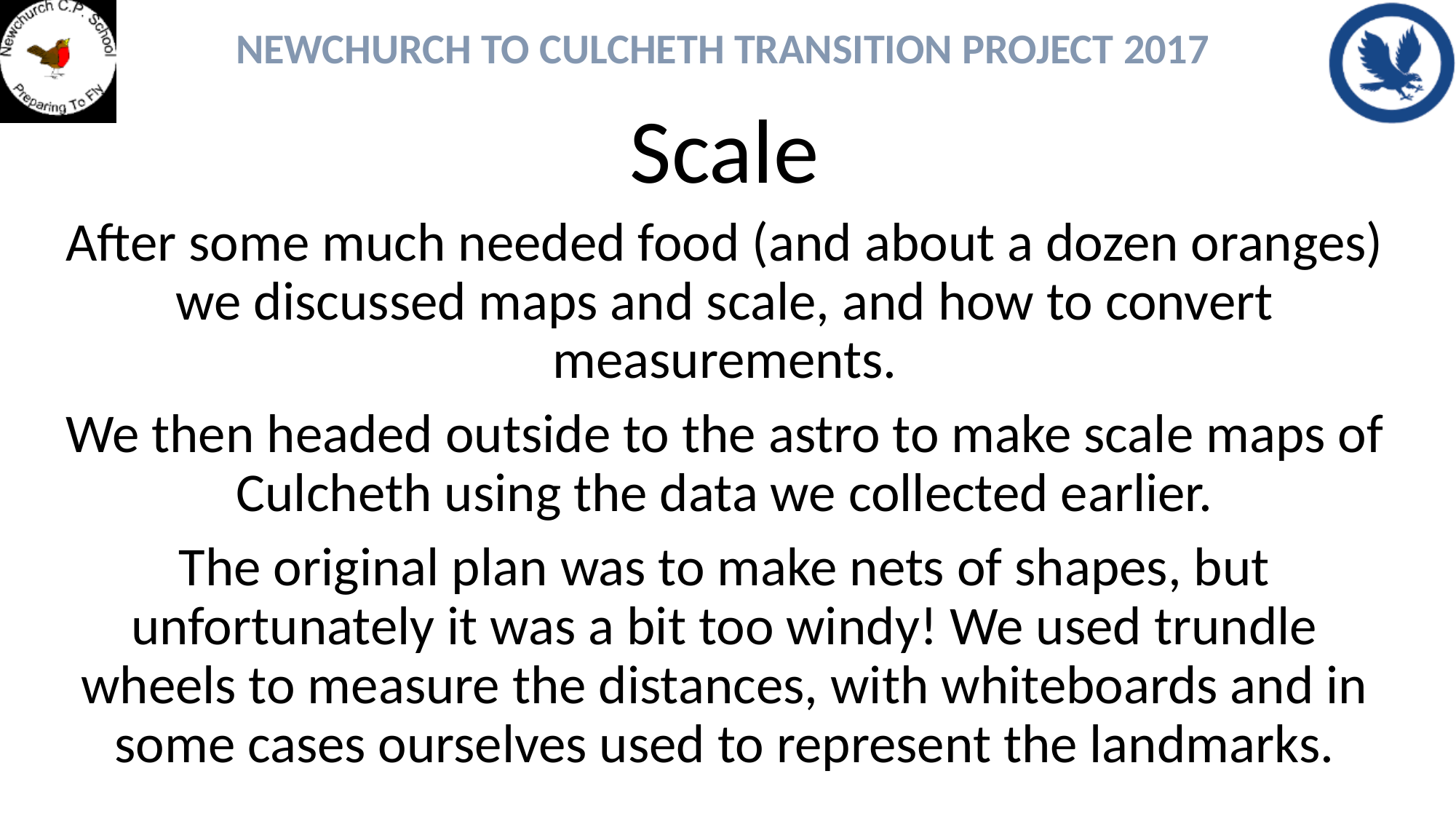

# Scale
After some much needed food (and about a dozen oranges) we discussed maps and scale, and how to convert measurements.
We then headed outside to the astro to make scale maps of Culcheth using the data we collected earlier.
The original plan was to make nets of shapes, but unfortunately it was a bit too windy! We used trundle wheels to measure the distances, with whiteboards and in some cases ourselves used to represent the landmarks.